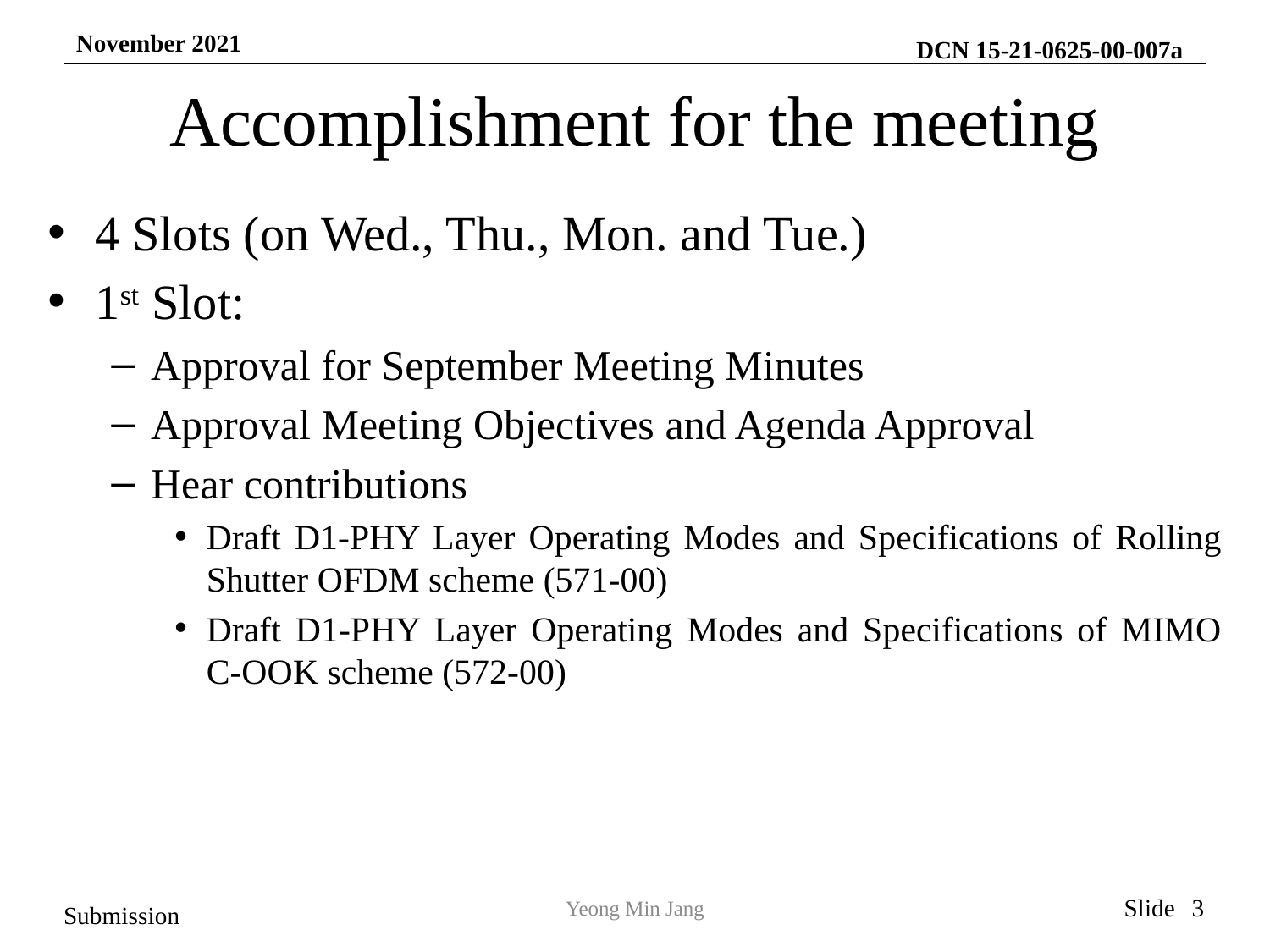

# Accomplishment for the meeting
4 Slots (on Wed., Thu., Mon. and Tue.)
1st Slot:
Approval for September Meeting Minutes
Approval Meeting Objectives and Agenda Approval
Hear contributions
Draft D1-PHY Layer Operating Modes and Specifications of Rolling Shutter OFDM scheme (571-00)
Draft D1-PHY Layer Operating Modes and Specifications of MIMO C-OOK scheme (572-00)